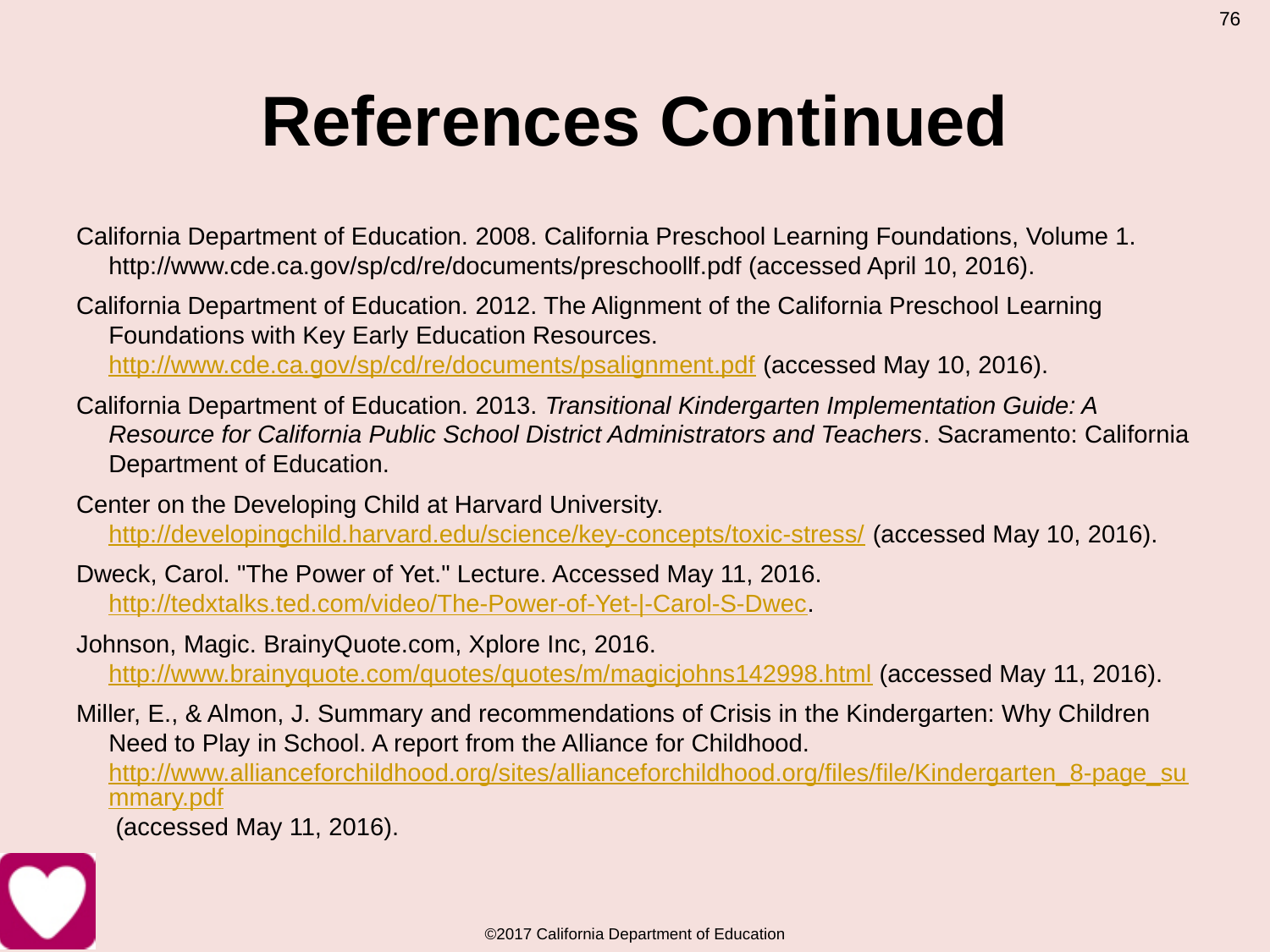

76
# References Continued
California Department of Education. 2008. California Preschool Learning Foundations, Volume 1. http://www.cde.ca.gov/sp/cd/re/documents/preschoollf.pdf (accessed April 10, 2016).
California Department of Education. 2012. The Alignment of the California Preschool Learning Foundations with Key Early Education Resources. http://www.cde.ca.gov/sp/cd/re/documents/psalignment.pdf (accessed May 10, 2016).
California Department of Education. 2013. Transitional Kindergarten Implementation Guide: A Resource for California Public School District Administrators and Teachers. Sacramento: California Department of Education.
Center on the Developing Child at Harvard University. http://developingchild.harvard.edu/science/key-concepts/toxic-stress/ (accessed May 10, 2016).
Dweck, Carol. "The Power of Yet." Lecture. Accessed May 11, 2016. http://tedxtalks.ted.com/video/The-Power-of-Yet-|-Carol-S-Dwec.
Johnson, Magic. BrainyQuote.com, Xplore Inc, 2016. http://www.brainyquote.com/quotes/quotes/m/magicjohns142998.html (accessed May 11, 2016).
Miller, E., & Almon, J. Summary and recommendations of Crisis in the Kindergarten: Why Children Need to Play in School. A report from the Alliance for Childhood. http://www.allianceforchildhood.org/sites/allianceforchildhood.org/files/file/Kindergarten_8-page_summary.pdf (accessed May 11, 2016).